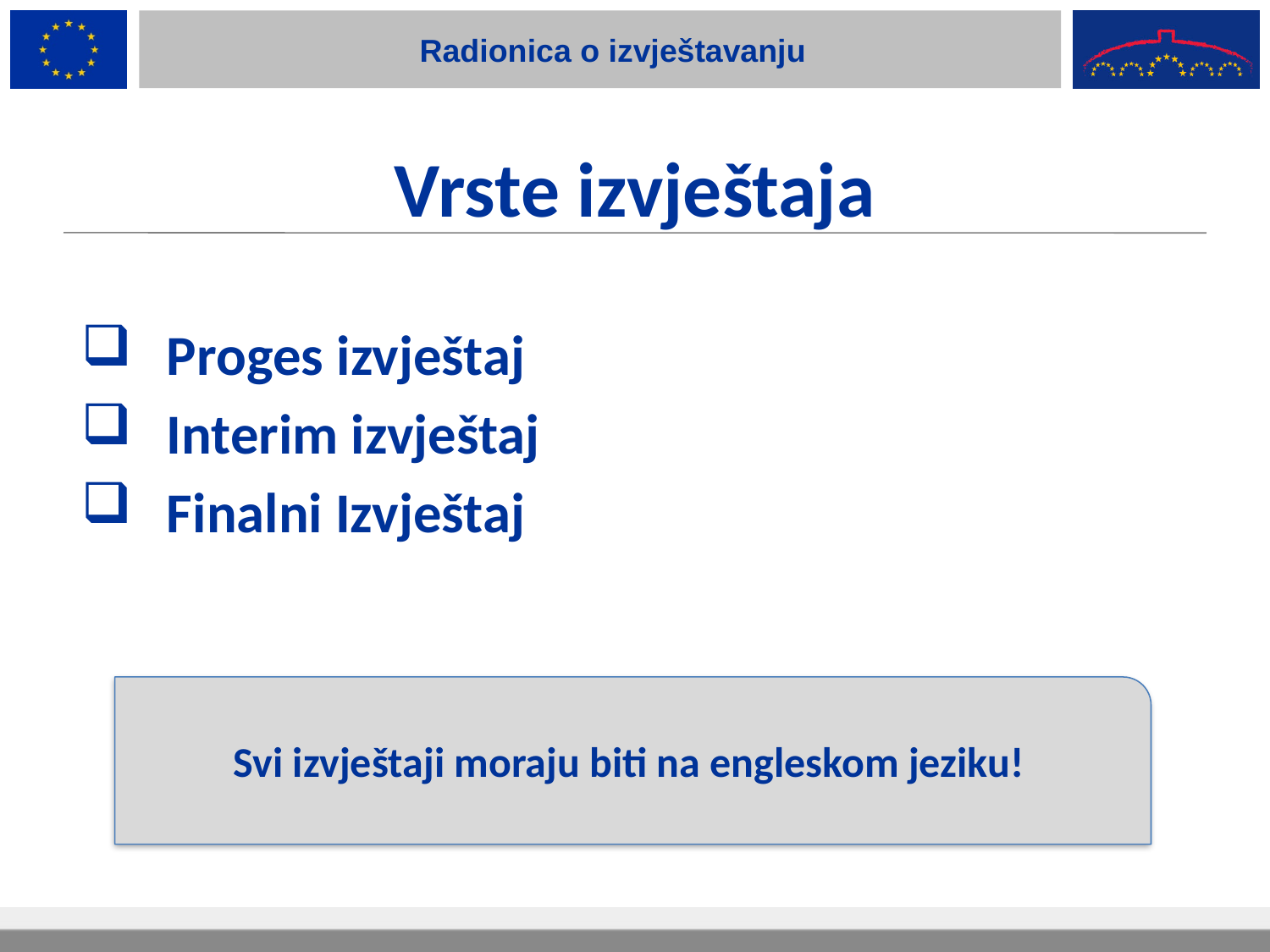

Radionica o izvještavanju
# Vrste izvještaja
Proges izvještaj
Interim izvještaj
Finalni Izvještaj

 Svi izvještaji moraju biti na engleskom jeziku!